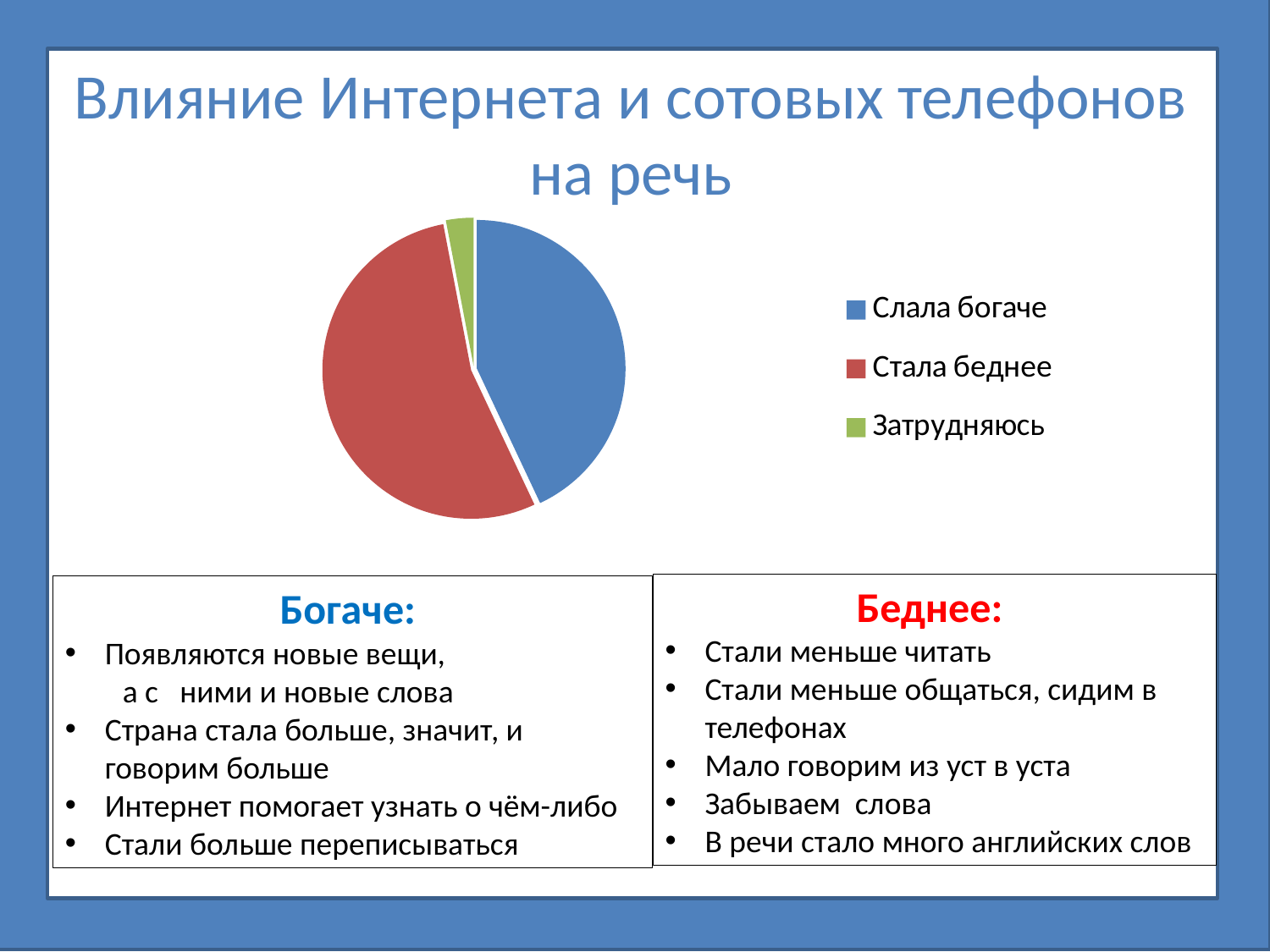

# Влияние Интернета и сотовых телефонов на речь

### Chart

| Category | Состояние современной речи |
|---|---|
| Слала богаче | 43.0 |
| Стала беднее | 54.0 |
| Затрудняюсь | 3.0 |
Беднее:
Стали меньше читать
Стали меньше общаться, сидим в телефонах
Мало говорим из уст в уста
Забываем  слова
В речи стало много английских слов
Богаче:
Появляются новые вещи,
        а с   ними и новые слова
Страна стала больше, значит, и говорим больше
Интернет помогает узнать о чём-либо
Стали больше переписываться